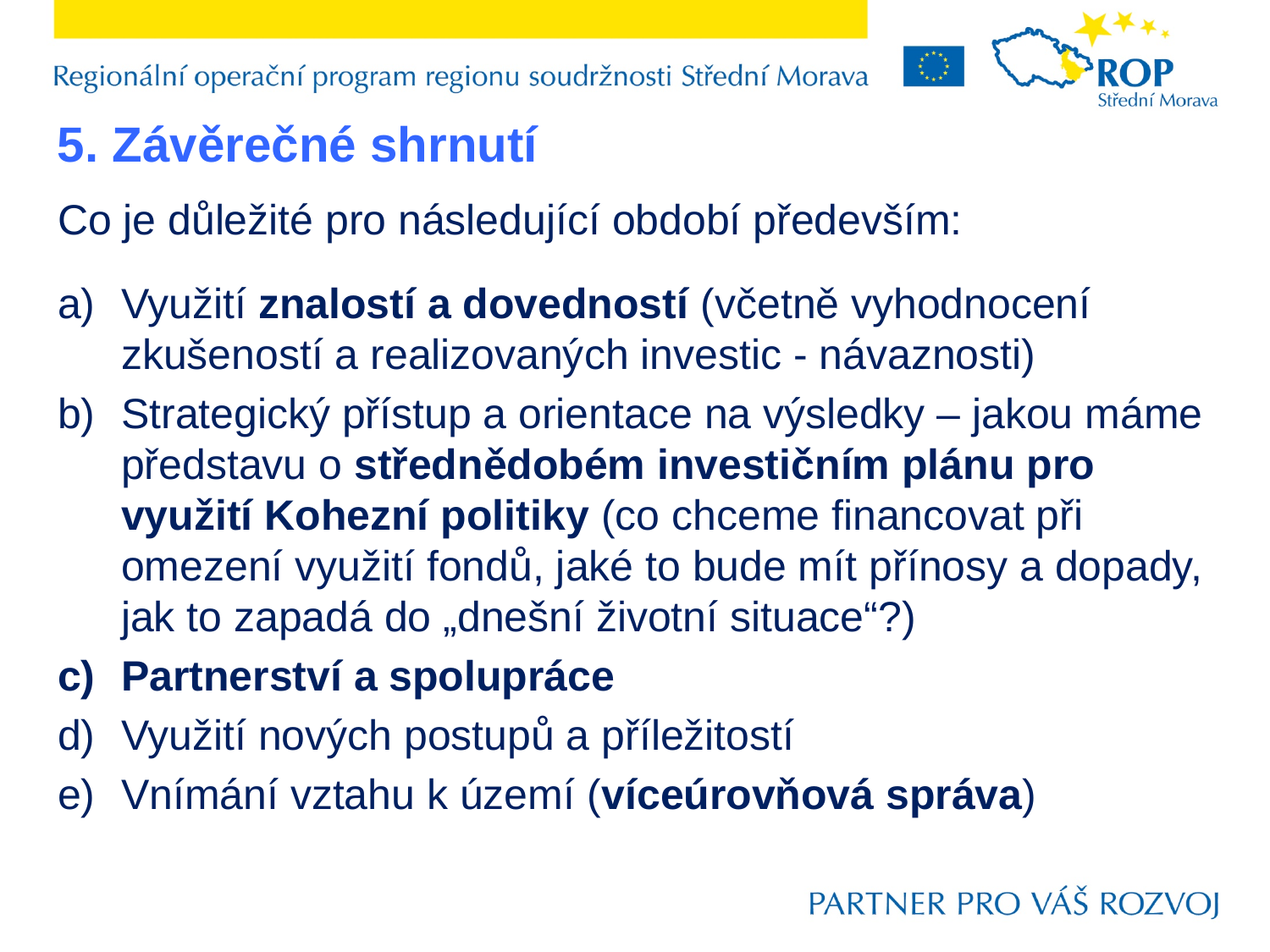

5. Závěrečné shrnutí
Co je důležité pro následující období především:

Využití znalostí a dovedností (včetně vyhodnocení zkušeností a realizovaných investic - návaznosti)
Strategický přístup a orientace na výsledky – jakou máme představu o střednědobém investičním plánu pro využití Kohezní politiky (co chceme financovat při omezení využití fondů, jaké to bude mít přínosy a dopady, jak to zapadá do „dnešní životní situace“?)
Partnerství a spolupráce
Využití nových postupů a příležitostí
Vnímání vztahu k území (víceúrovňová správa)